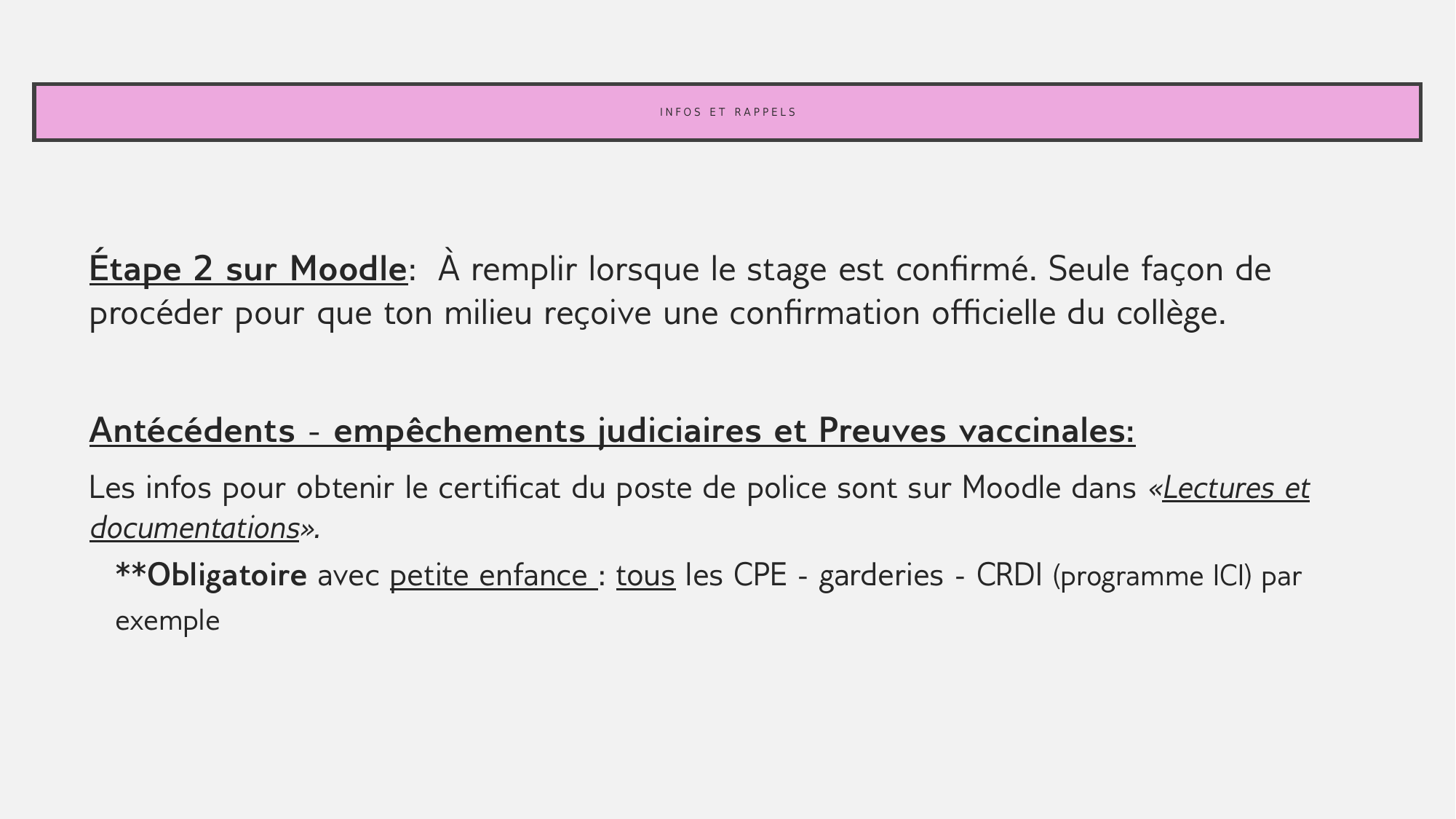

# INFOS et RAPPELS
Étape 2 sur Moodle:  À remplir lorsque le stage est confirmé. Seule façon de procéder pour que ton milieu reçoive une confirmation officielle du collège.

Antécédents - empêchements judiciaires et Preuves vaccinales:
Les infos pour obtenir le certificat du poste de police sont sur Moodle dans «Lectures et documentations».
**Obligatoire avec petite enfance : tous les CPE - garderies - CRDI (programme ICI) par exemple